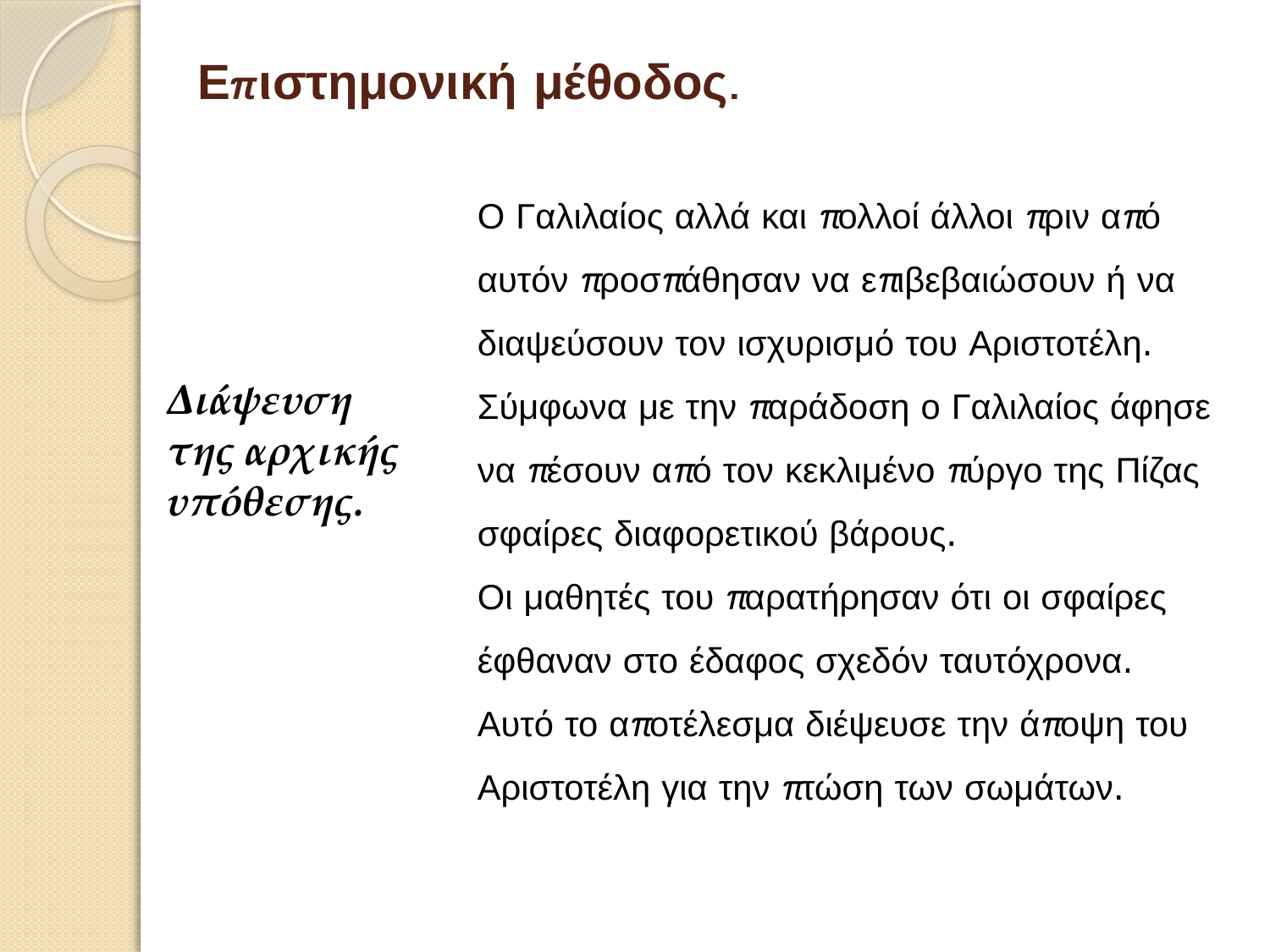

# Επιστημονική μέθοδος.
Ο Γαλιλαίος αλλά και πολλοί άλλοι πριν από αυτόν προσπάθησαν να επιβεβαιώσουν ή να διαψεύσουν τον ισχυρισμό του Αριστοτέλη. Σύμφωνα με την παράδοση ο Γαλιλαίος άφησε να πέσουν από τον κεκλιμένο πύργο της Πίζας σφαίρες διαφορετικού βάρους.
Οι μαθητές του παρατήρησαν ότι οι σφαίρες έφθαναν στο έδαφος σχεδόν ταυτόχρονα. Αυτό το αποτέλεσμα διέψευσε την άποψη του Αριστοτέλη για την πτώση των σωμάτων.
Διάψευση της αρχικής υπόθεσης.